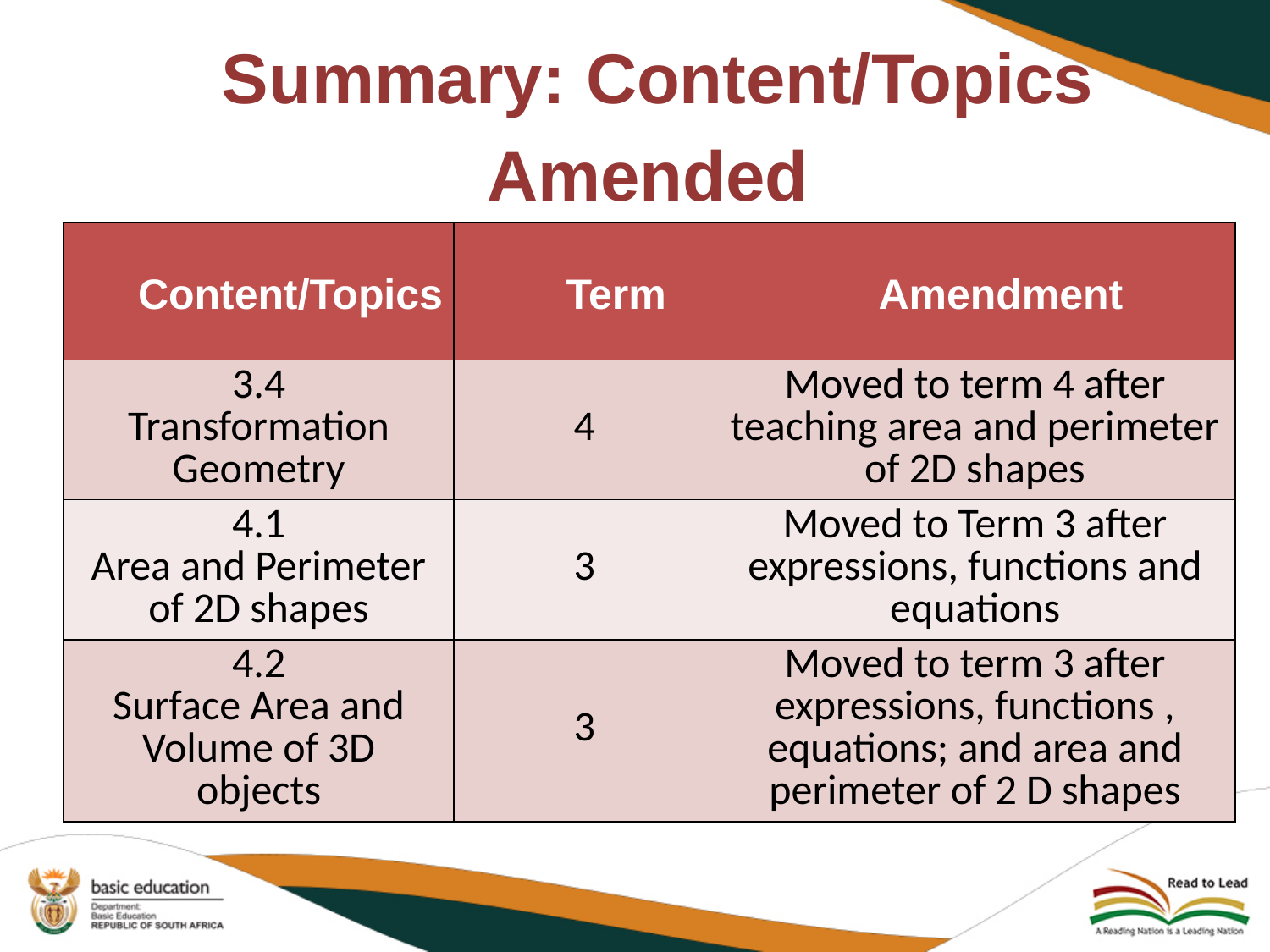

# Summary: Content/Topics Amended
| Content/Topics | Term | Amendment |
| --- | --- | --- |
| 3.4 Transformation Geometry | 4 | Moved to term 4 after teaching area and perimeter of 2D shapes |
| 4.1 Area and Perimeter of 2D shapes | 3 | Moved to Term 3 after expressions, functions and equations |
| 4.2 Surface Area and Volume of 3D objects | 3 | Moved to term 3 after expressions, functions , equations; and area and perimeter of 2 D shapes |